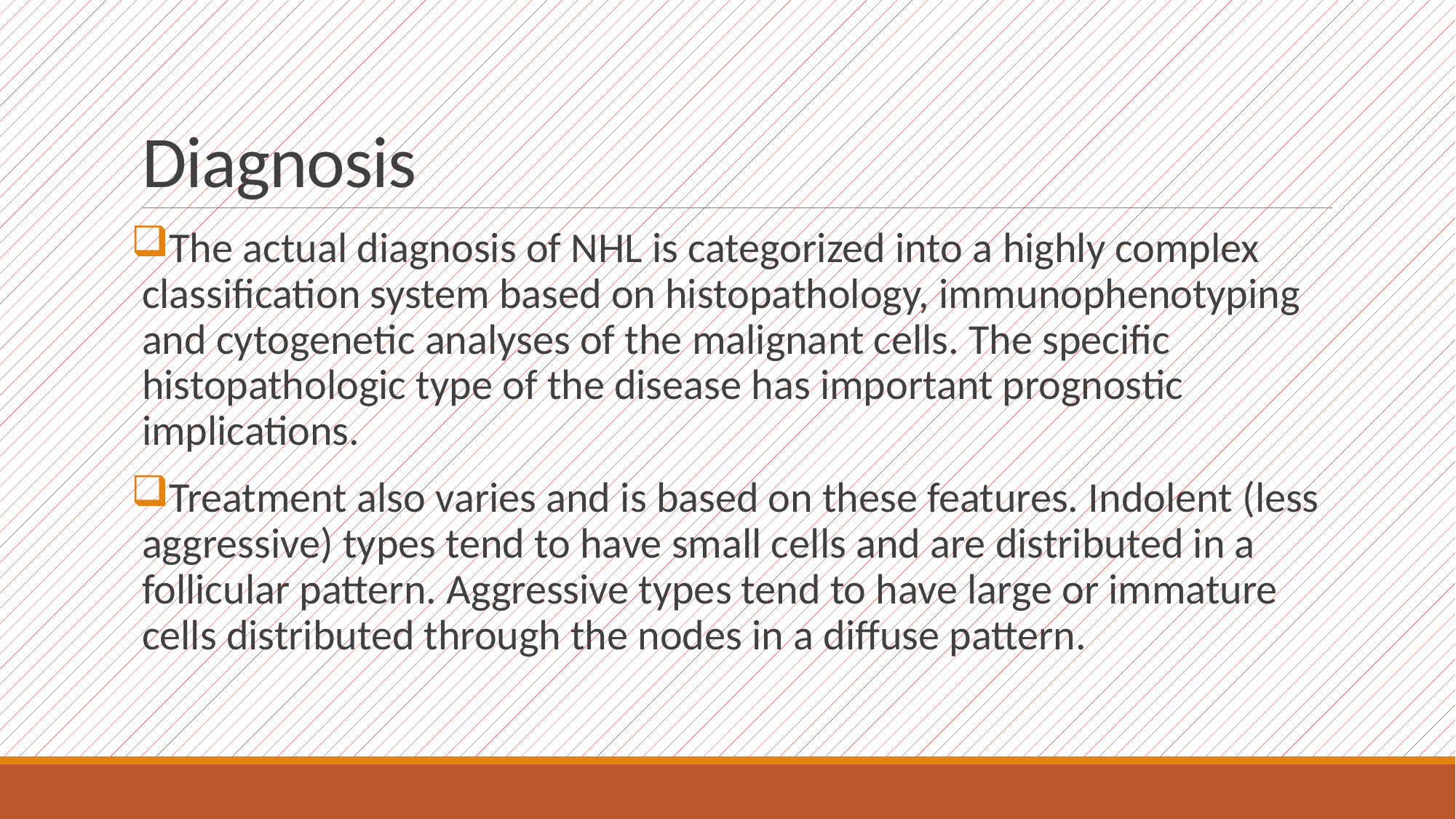

# Diagnosis
The actual diagnosis of NHL is categorized into a highly complex classification system based on histopathology, immunophenotyping and cytogenetic analyses of the malignant cells. The specific histopathologic type of the disease has important prognostic implications.
Treatment also varies and is based on these features. Indolent (less aggressive) types tend to have small cells and are distributed in a follicular pattern. Aggressive types tend to have large or immature cells distributed through the nodes in a diffuse pattern.